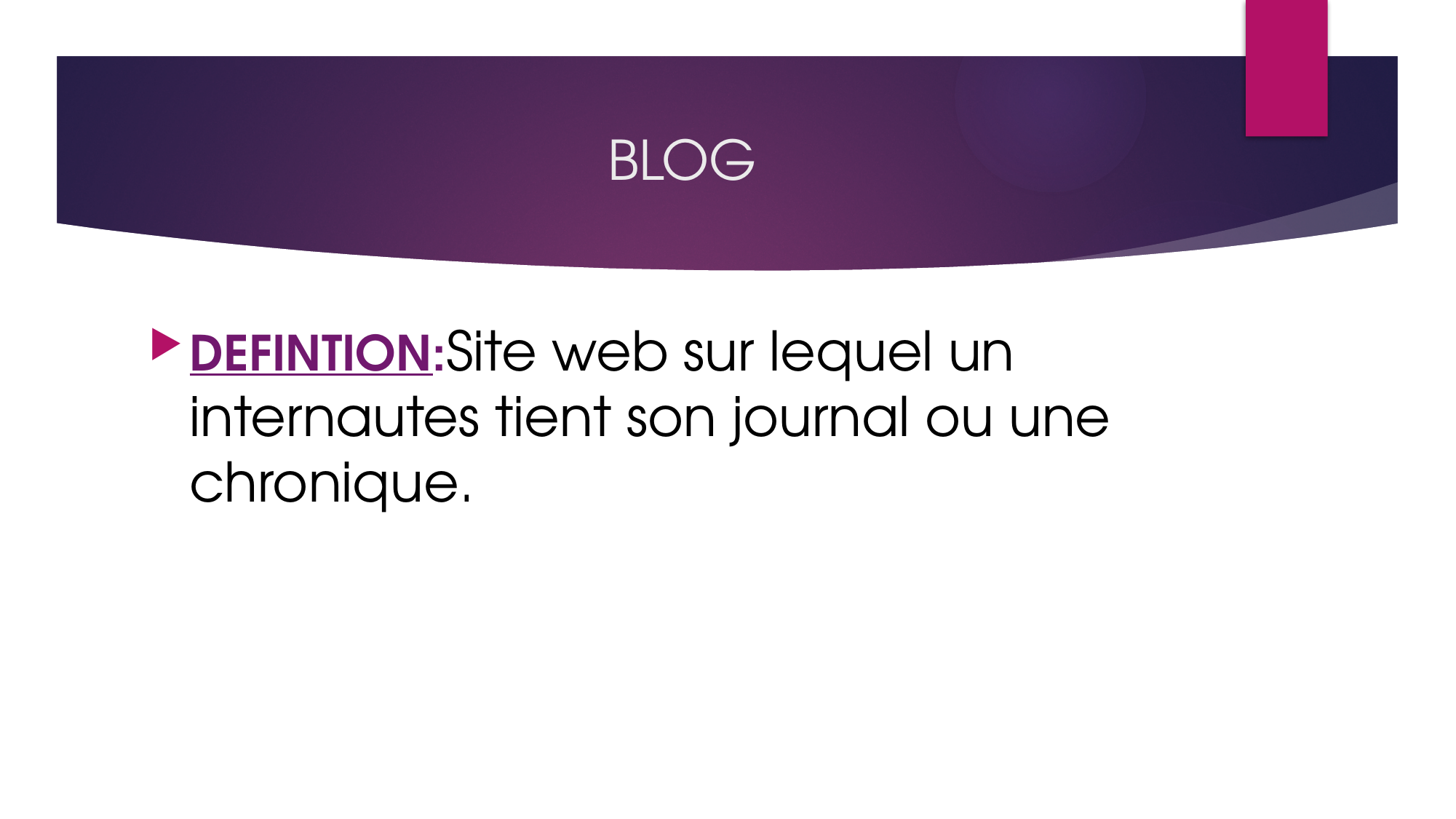

# BLOG
DEFINTION:Site web sur lequel un internautes tient son journal ou une chronique.